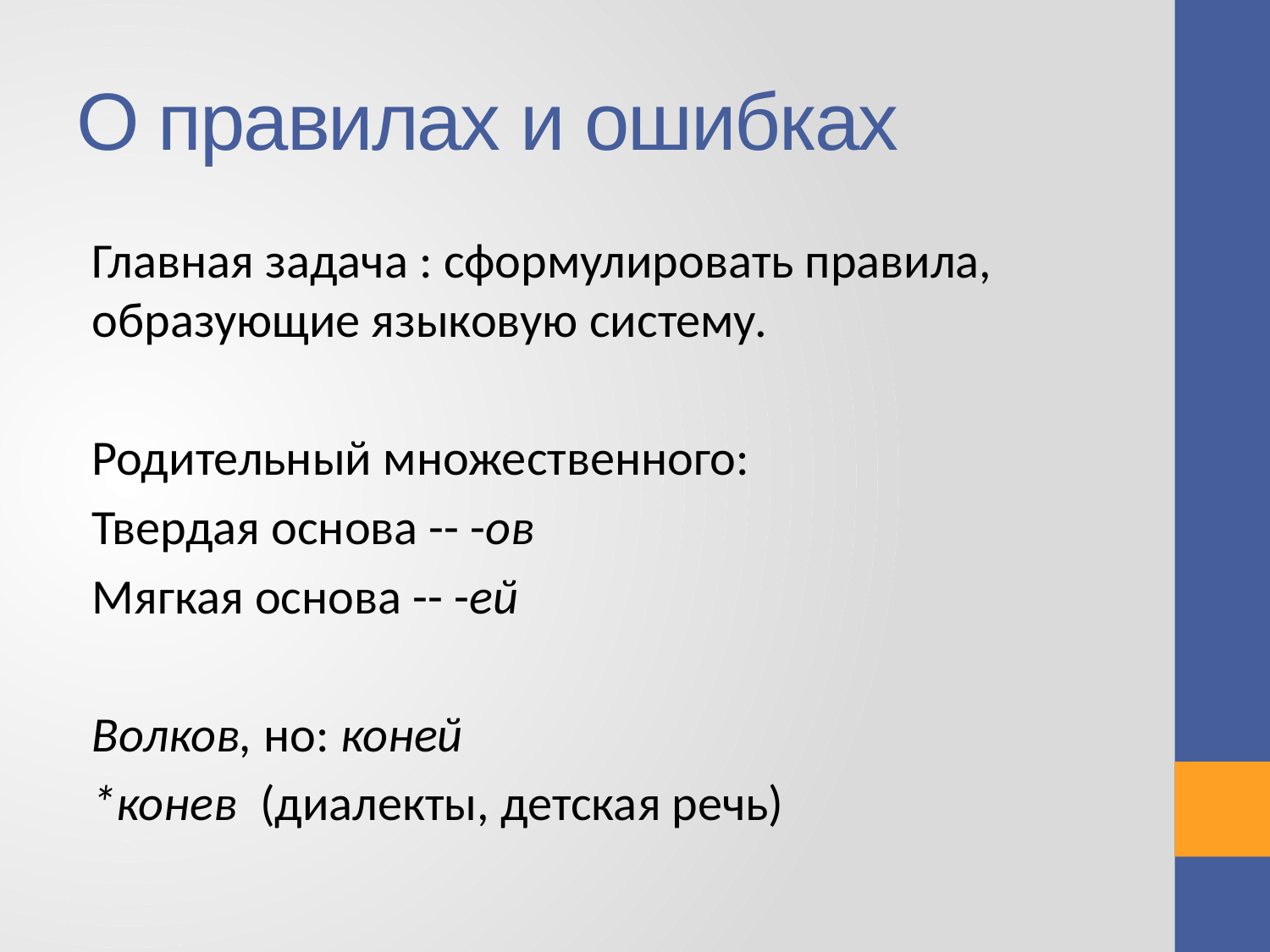

# О правилах и ошибках
Главная задача : сформулировать правила, образующие языковую систему.

Родительный множественного:
Твердая основа -- -oв
Мягкая основа -- -ей

Волков, но: коней
*конев  (диалекты, детская речь)